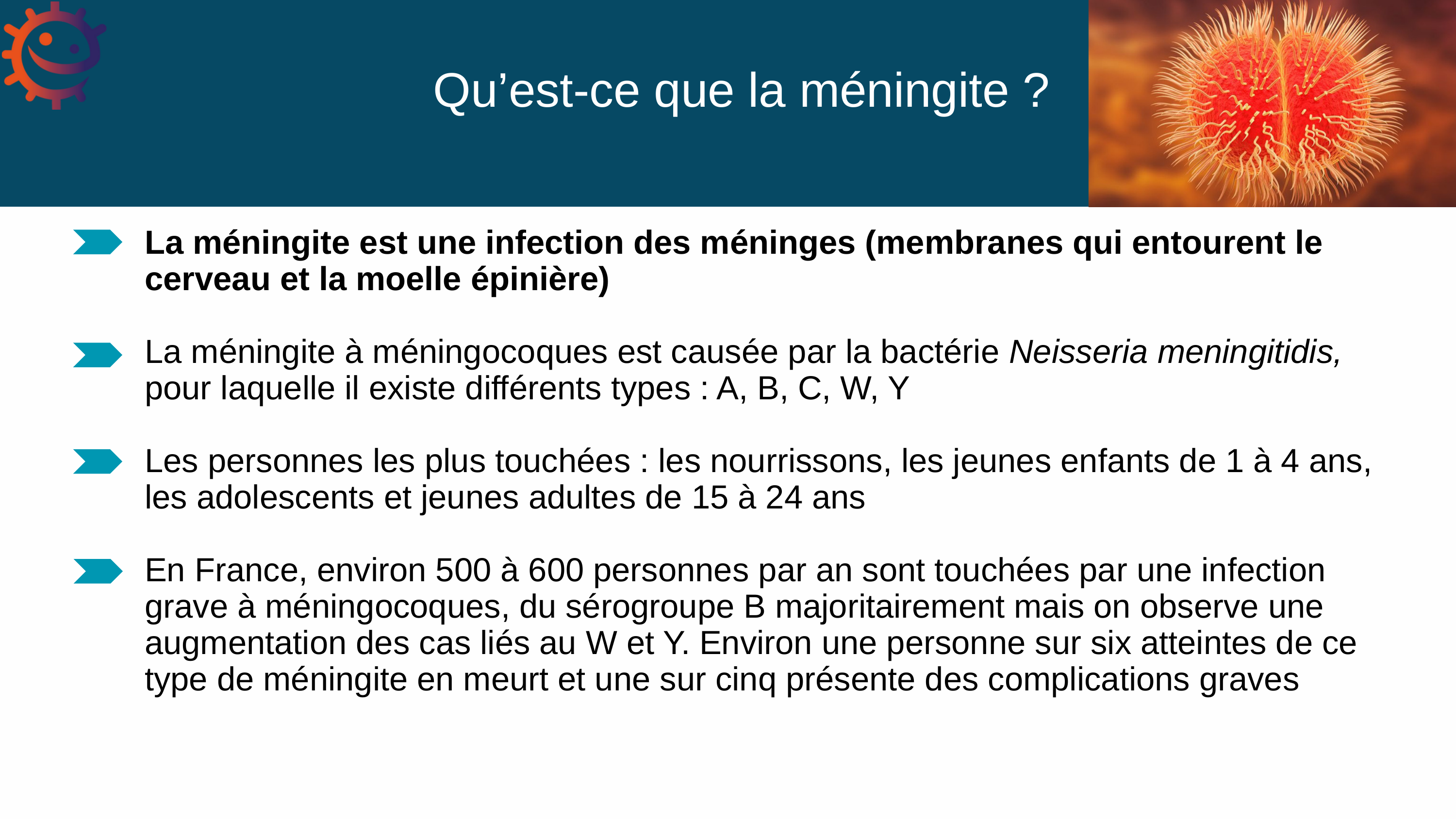

Qu’est-ce que la méningite ?

La méningite est une infection des méninges (membranes qui entourent le cerveau et la moelle épinière)

La méningite à méningocoques est causée par la bactérie Neisseria meningitidis, pour laquelle il existe différents types : A, B, C, W, Y

Les personnes les plus touchées : les nourrissons, les jeunes enfants de 1 à 4 ans, les adolescents et jeunes adultes de 15 à 24 ans

En France, environ 500 à 600 personnes par an sont touchées par une infection grave à méningocoques, du sérogroupe B majoritairement mais on observe une augmentation des cas liés au W et Y. Environ une personne sur six atteintes de ce type de méningite en meurt et une sur cinq présente des complications graves